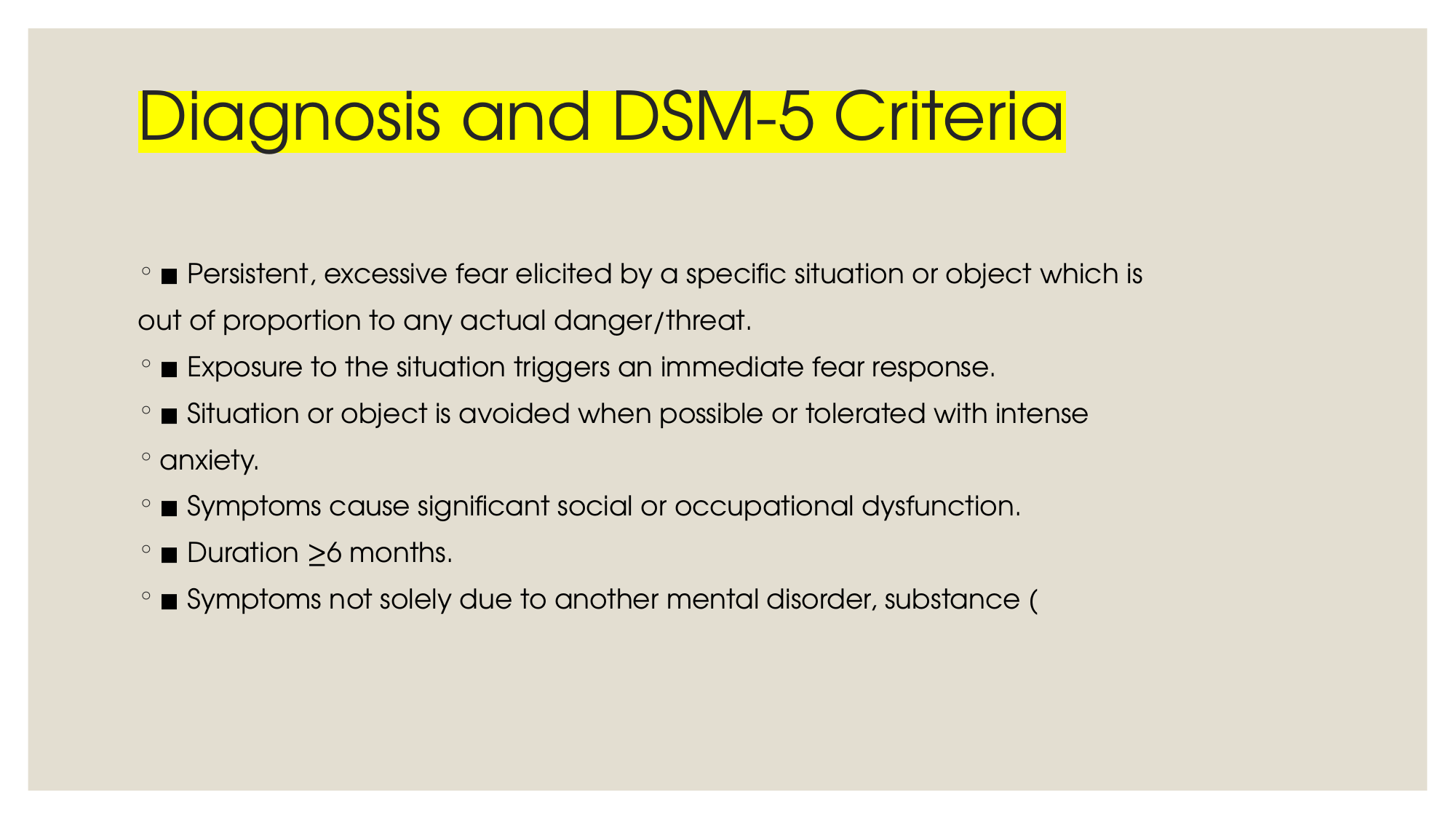

# Diagnosis and DSM-5 Criteria
■ Persistent, excessive fear elicited by a specific situation or object which is
out of proportion to any actual danger/threat.
■ Exposure to the situation triggers an immediate fear response.
■ Situation or object is avoided when possible or tolerated with intense
anxiety.
■ Symptoms cause significant social or occupational dysfunction.
■ Duration ≥6 months.
■ Symptoms not solely due to another mental disorder, substance (